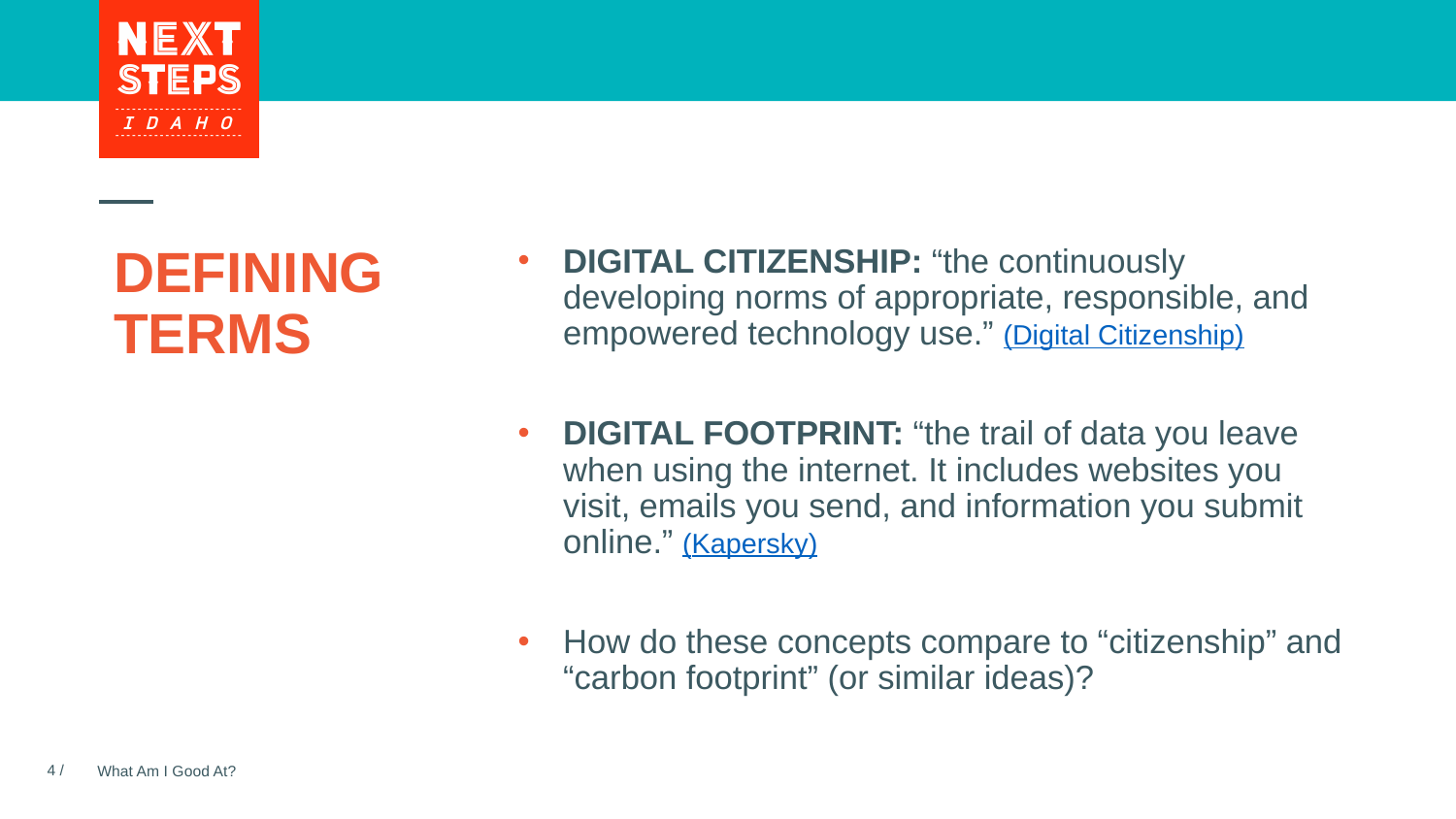

# DEFINING TERMS
DIGITAL CITIZENSHIP: “the continuously developing norms of appropriate, responsible, and empowered technology use.” (Digital Citizenship)

DIGITAL FOOTPRINT: “the trail of data you leave when using the internet. It includes websites you visit, emails you send, and information you submit online.” (Kapersky)

How do these concepts compare to “citizenship” and “carbon footprint” (or similar ideas)?
What Am I Good At?